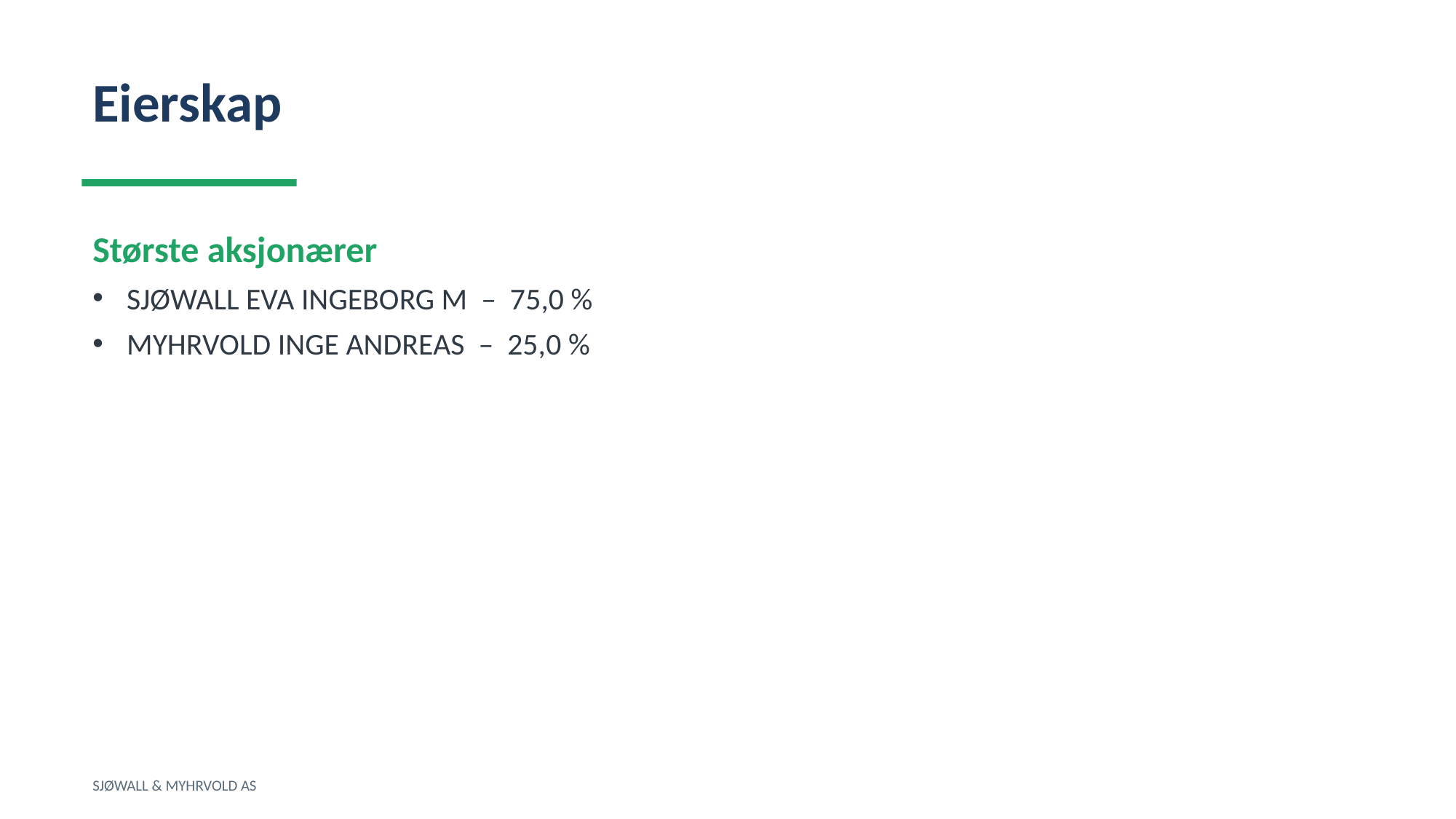

Eierskap

Største aksjonærer
SJØWALL EVA INGEBORG M  –  75,0 %
MYHRVOLD INGE ANDREAS  –  25,0 %
SJØWALL & MYHRVOLD AS